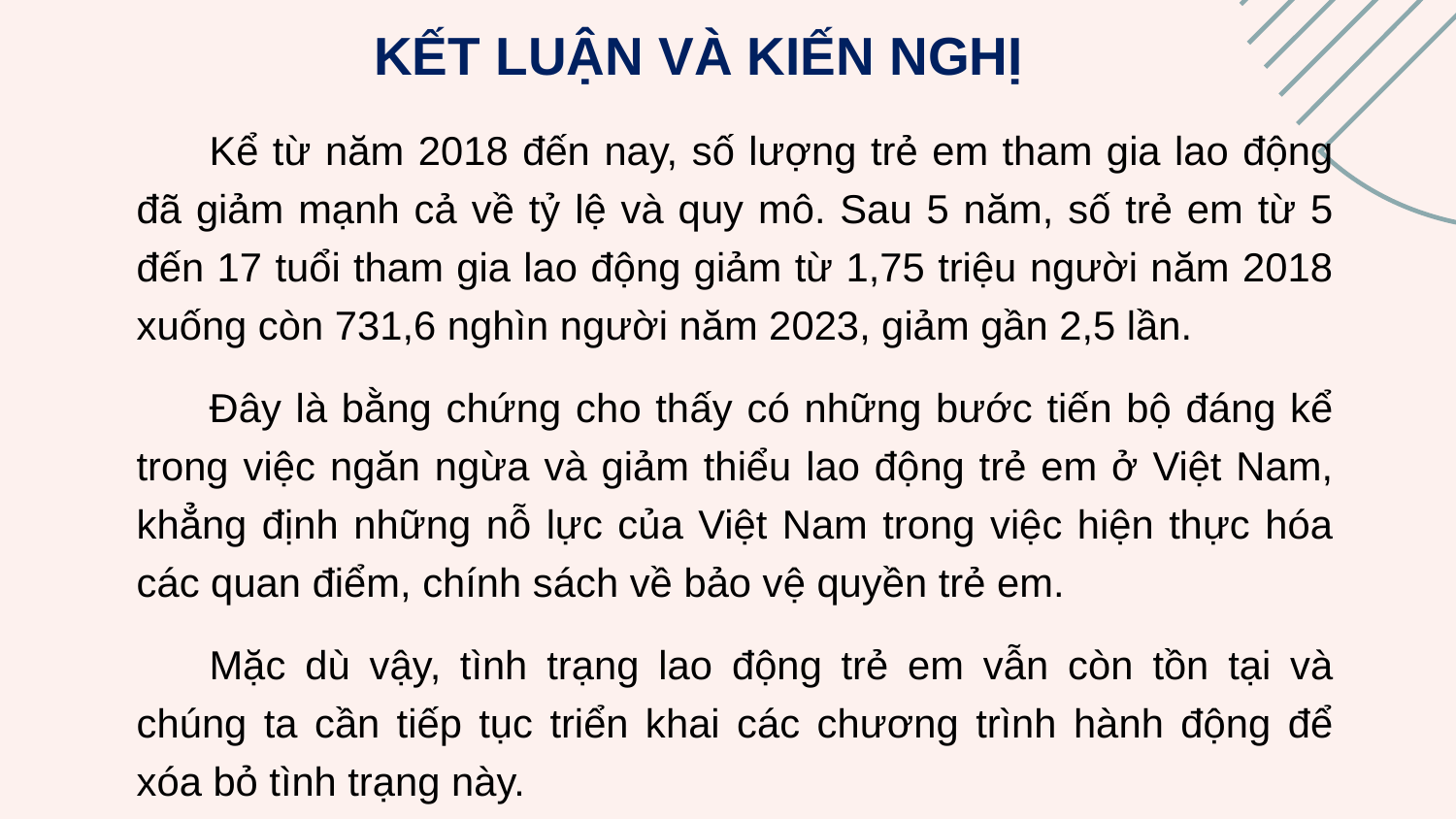

KẾT LUẬN VÀ KIẾN NGHỊ
Kể từ năm 2018 đến nay, số lượng trẻ em tham gia lao động đã giảm mạnh cả về tỷ lệ và quy mô. Sau 5 năm, số trẻ em từ 5 đến 17 tuổi tham gia lao động giảm từ 1,75 triệu người năm 2018 xuống còn 731,6 nghìn người năm 2023, giảm gần 2,5 lần.
Đây là bằng chứng cho thấy có những bước tiến bộ đáng kể trong việc ngăn ngừa và giảm thiểu lao động trẻ em ở Việt Nam, khẳng định những nỗ lực của Việt Nam trong việc hiện thực hóa các quan điểm, chính sách về bảo vệ quyền trẻ em.
Mặc dù vậy, tình trạng lao động trẻ em vẫn còn tồn tại và chúng ta cần tiếp tục triển khai các chương trình hành động để xóa bỏ tình trạng này.